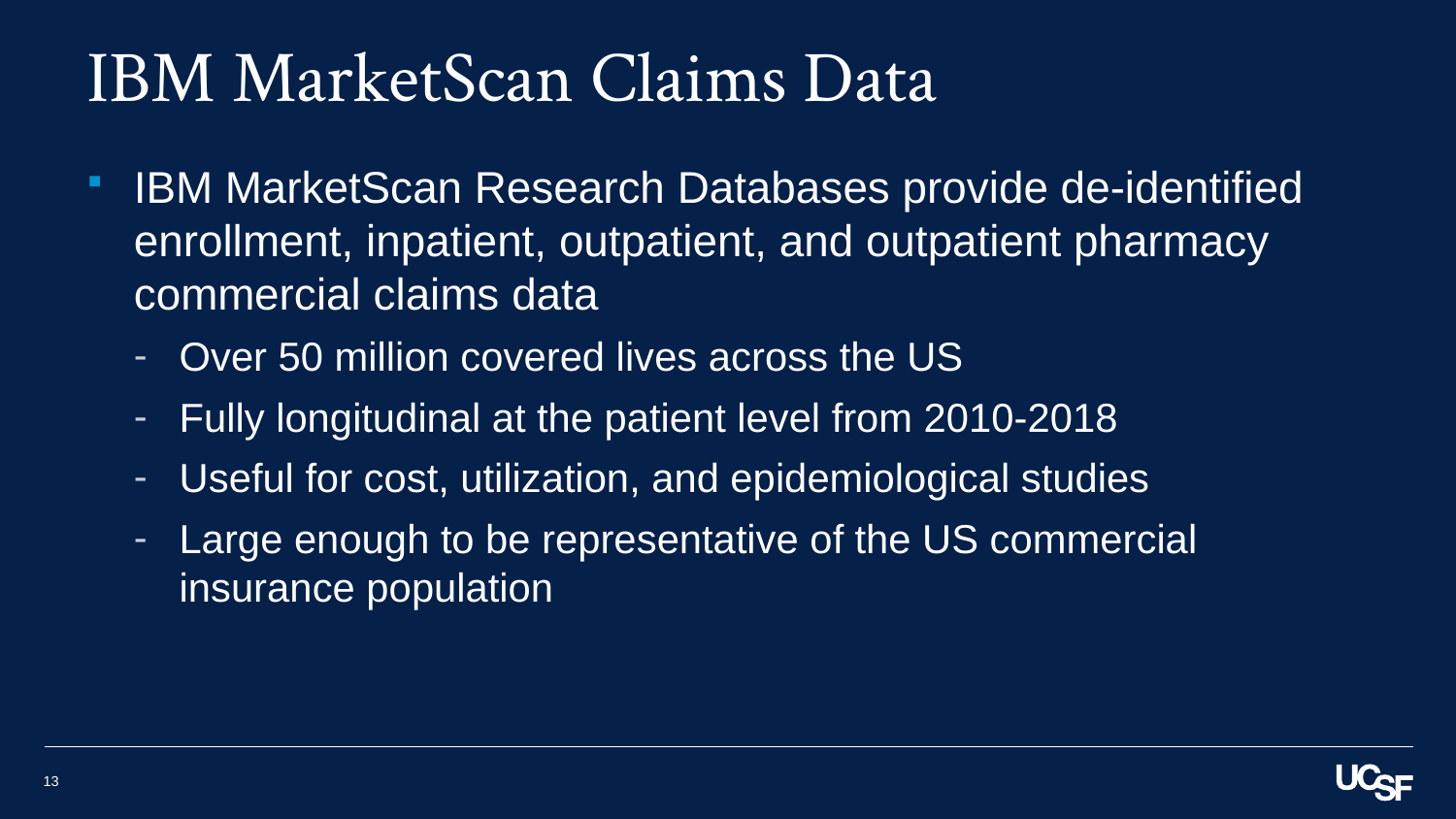

# IBM MarketScan Claims Data
IBM MarketScan Research Databases provide de-identified enrollment, inpatient, outpatient, and outpatient pharmacy commercial claims data
Over 50 million covered lives across the US
Fully longitudinal at the patient level from 2010-2018
Useful for cost, utilization, and epidemiological studies
Large enough to be representative of the US commercial insurance population
13